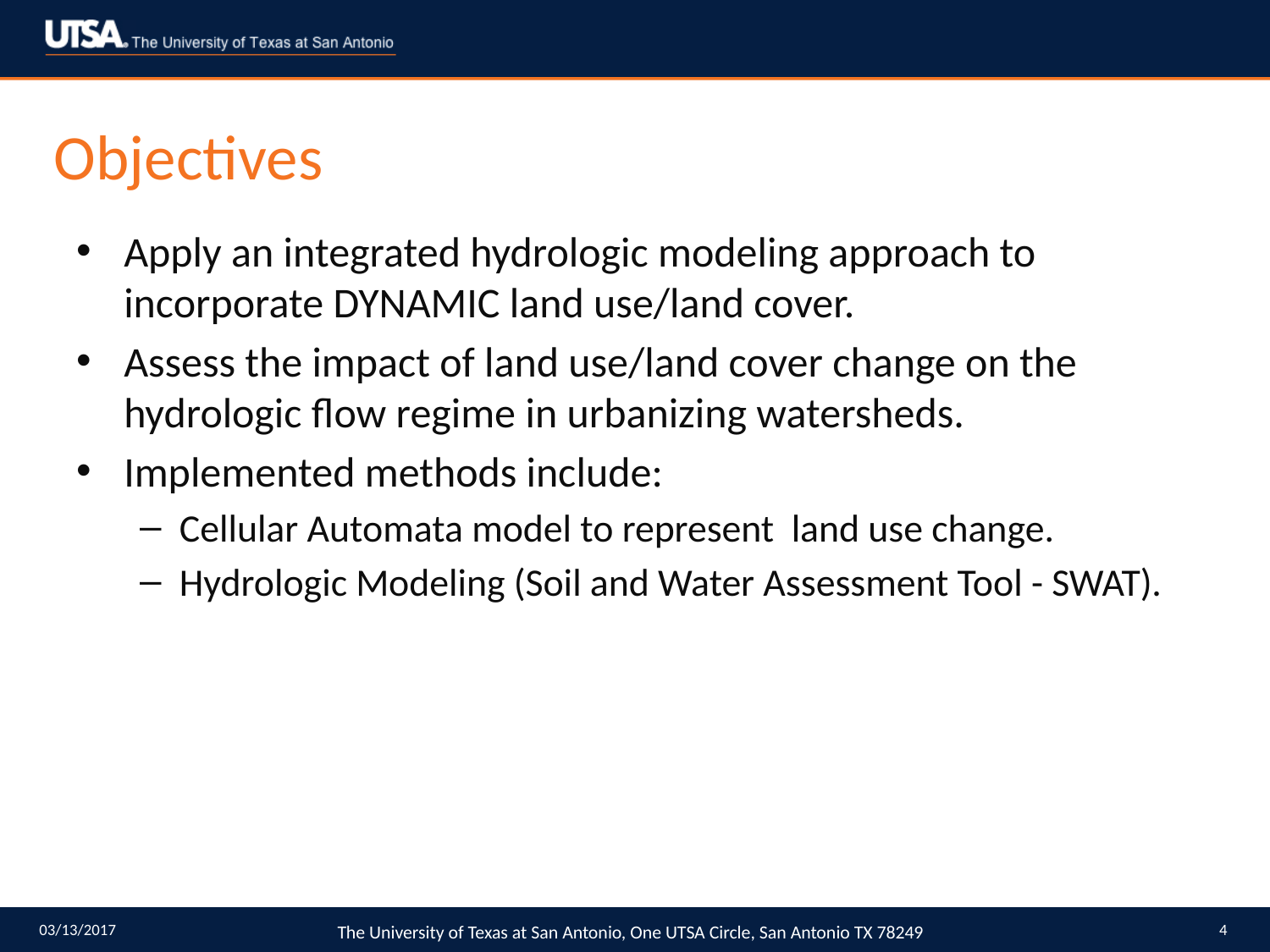

# Objectives
Apply an integrated hydrologic modeling approach to incorporate DYNAMIC land use/land cover.
Assess the impact of land use/land cover change on the hydrologic flow regime in urbanizing watersheds.
Implemented methods include:
Cellular Automata model to represent  land use change.
Hydrologic Modeling (Soil and Water Assessment Tool - SWAT).